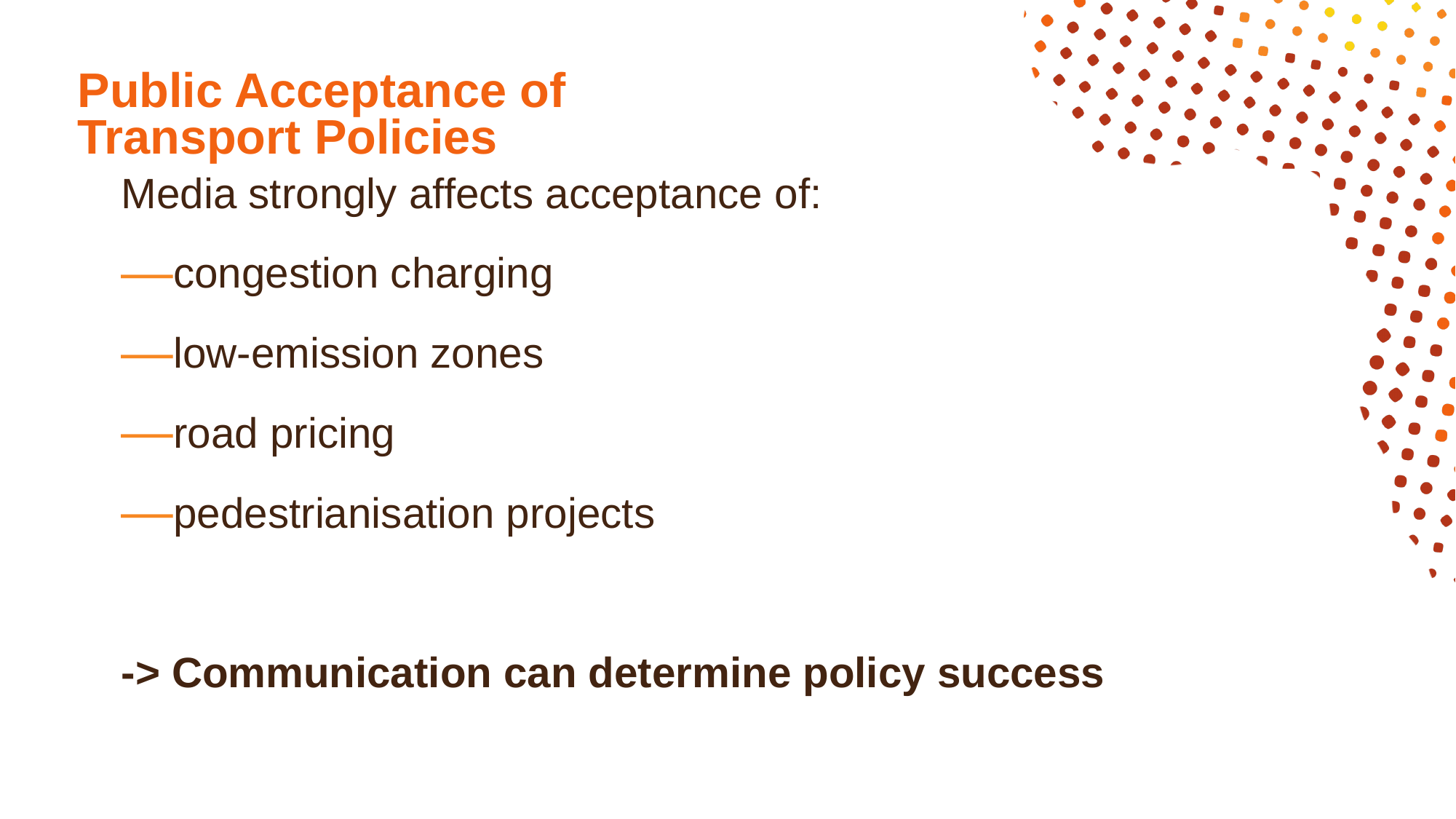

# Public Acceptance of Transport Policies
Media strongly affects acceptance of:
congestion charging
low-emission zones
road pricing
pedestrianisation projects

-> Communication can determine policy success